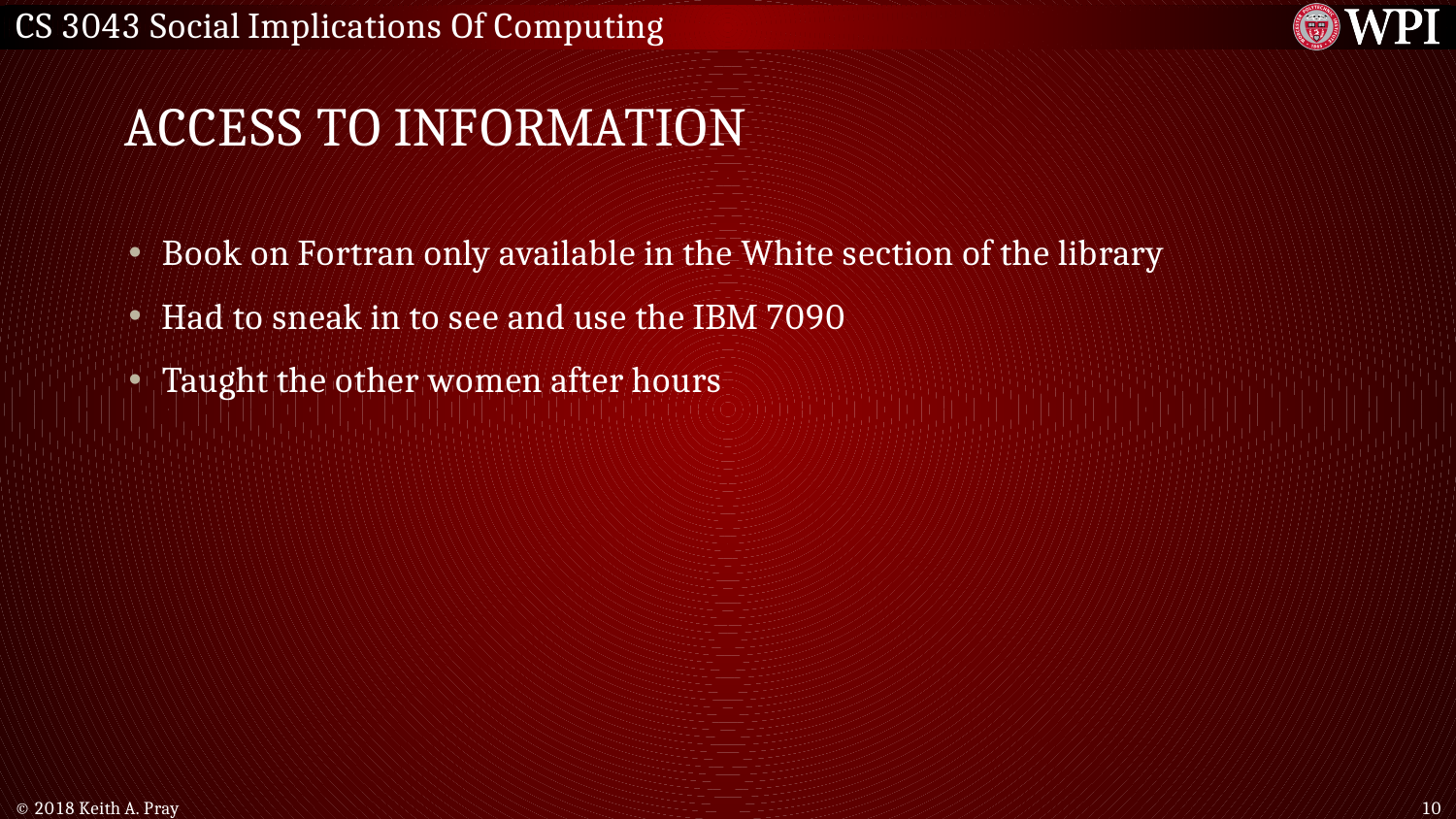

# ACCESS TO INFORMATION
Book on Fortran only available in the White section of the library
Had to sneak in to see and use the IBM 7090
Taught the other women after hours

© 2018 Keith A. Pray
10